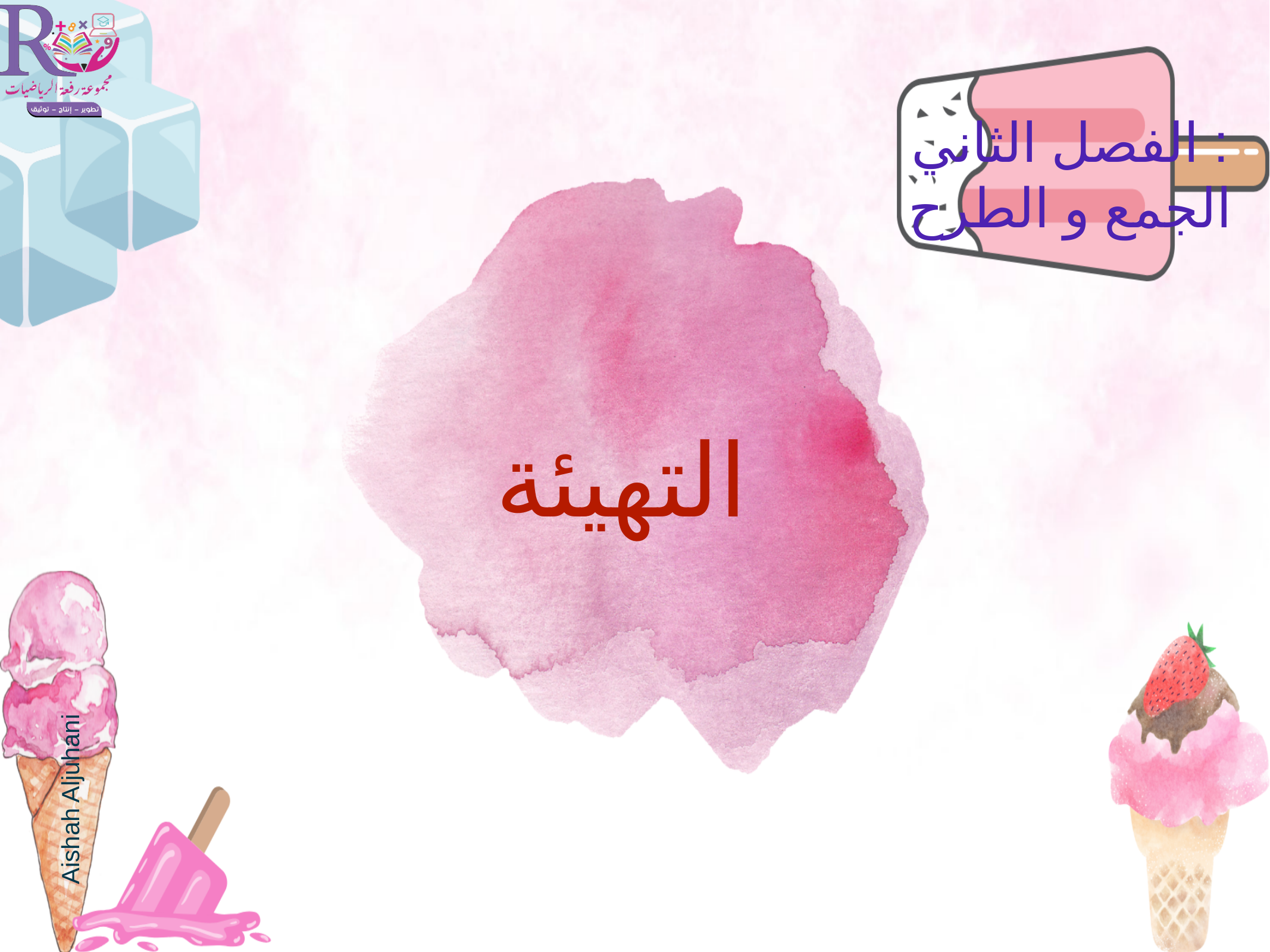

الفصل الثاني :
 الجمع و الطرح
التهيئة
Aishah Aljuhani